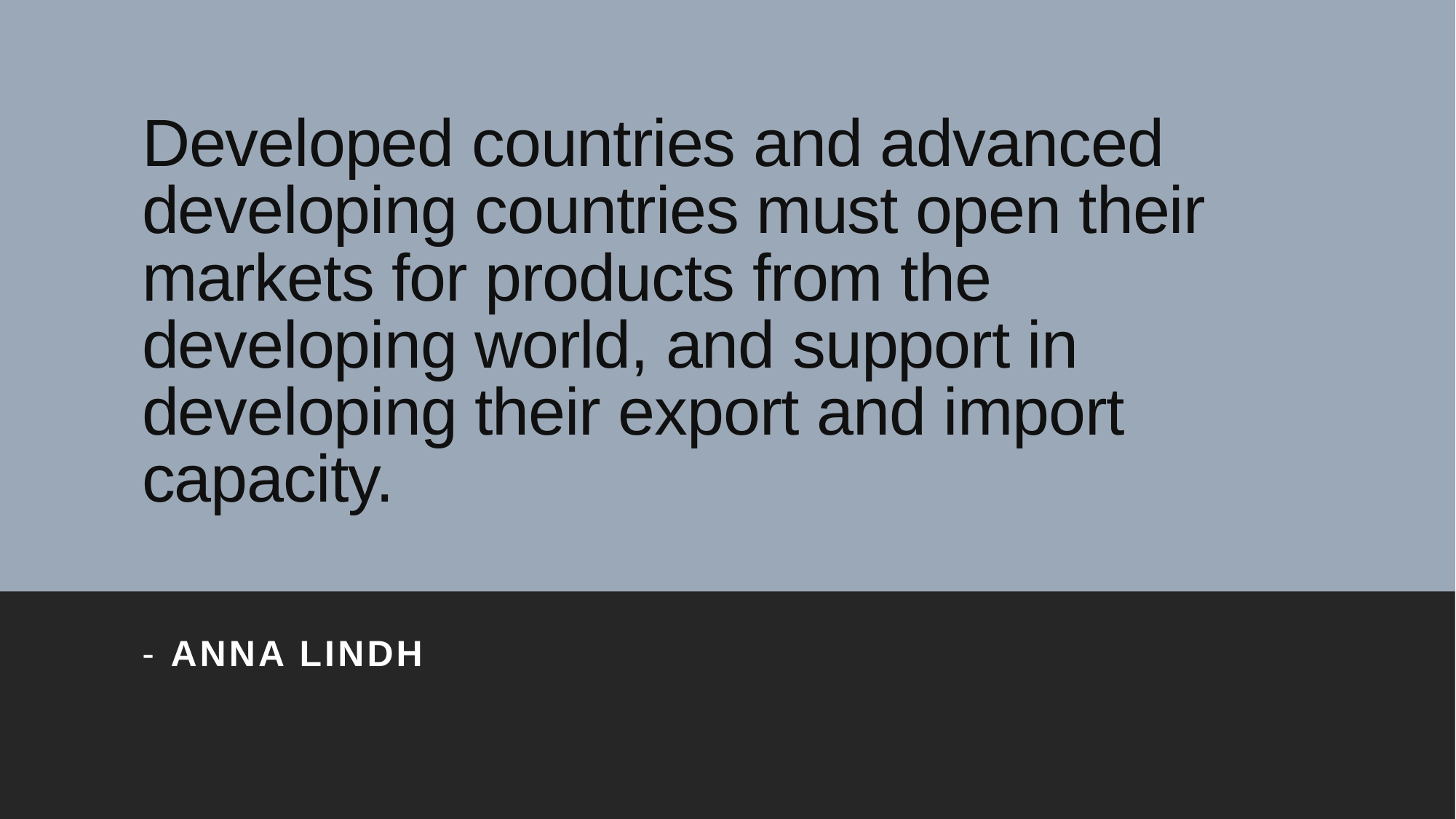

# Developed countries and advanced developing countries must open their markets for products from the developing world, and support in developing their export and import capacity.

- Anna Lindh